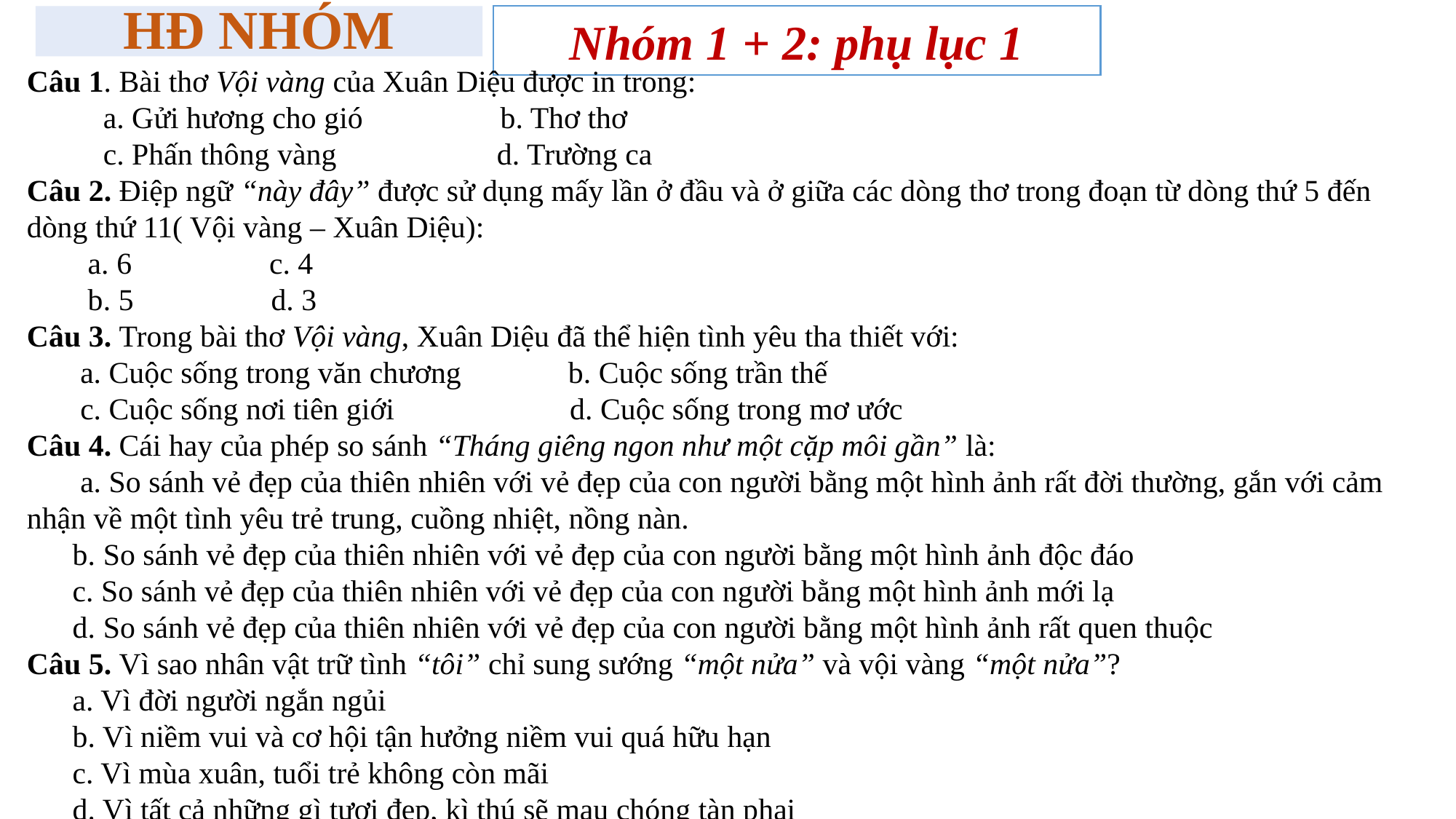

HĐ NHÓM
Nhóm 1 + 2: phụ lục 1
Câu 1. Bài thơ Vội vàng của Xuân Diệu được in trong:
          a. Gửi hương cho gió                  b. Thơ thơ
          c. Phấn thông vàng                     d. Trường ca
Câu 2. Điệp ngữ “này đây” được sử dụng mấy lần ở đầu và ở giữa các dòng thơ trong đoạn từ dòng thứ 5 đến dòng thứ 11( Vội vàng – Xuân Diệu):
        a. 6                  c. 4
        b. 5                  d. 3     
Câu 3. Trong bài thơ Vội vàng, Xuân Diệu đã thể hiện tình yêu tha thiết với:
       a. Cuộc sống trong văn chương              b. Cuộc sống trần thế
       c. Cuộc sống nơi tiên giới                       d. Cuộc sống trong mơ ước
Câu 4. Cái hay của phép so sánh “Tháng giêng ngon như một cặp môi gần” là:
       a. So sánh vẻ đẹp của thiên nhiên với vẻ đẹp của con người bằng một hình ảnh rất đời thường, gắn với cảm nhận về một tình yêu trẻ trung, cuồng nhiệt, nồng nàn.
      b. So sánh vẻ đẹp của thiên nhiên với vẻ đẹp của con người bằng một hình ảnh độc đáo
      c. So sánh vẻ đẹp của thiên nhiên với vẻ đẹp của con người bằng một hình ảnh mới lạ
      d. So sánh vẻ đẹp của thiên nhiên với vẻ đẹp của con người bằng một hình ảnh rất quen thuộc
Câu 5. Vì sao nhân vật trữ tình “tôi” chỉ sung sướng “một nửa” và vội vàng “một nửa”?
      a. Vì đời người ngắn ngủi
      b. Vì niềm vui và cơ hội tận hưởng niềm vui quá hữu hạn
      c. Vì mùa xuân, tuổi trẻ không còn mãi
      d. Vì tất cả những gì tươi đẹp, kì thú sẽ mau chóng tàn phai